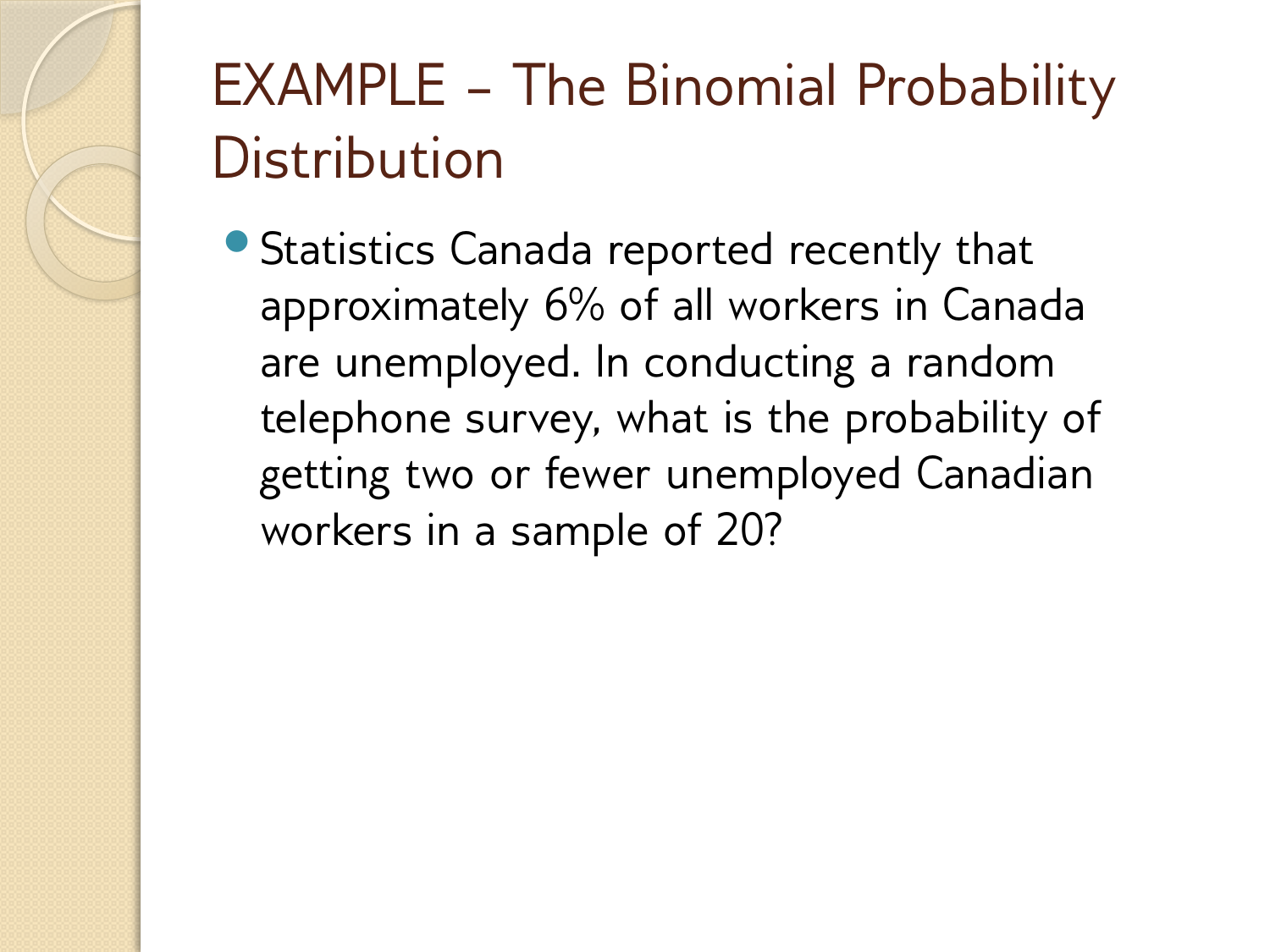

# EXAMPLE – The Binomial Probability Distribution
Statistics Canada reported recently that approximately 6% of all workers in Canada are unemployed. In conducting a random telephone survey, what is the probability of getting two or fewer unemployed Canadian workers in a sample of 20?